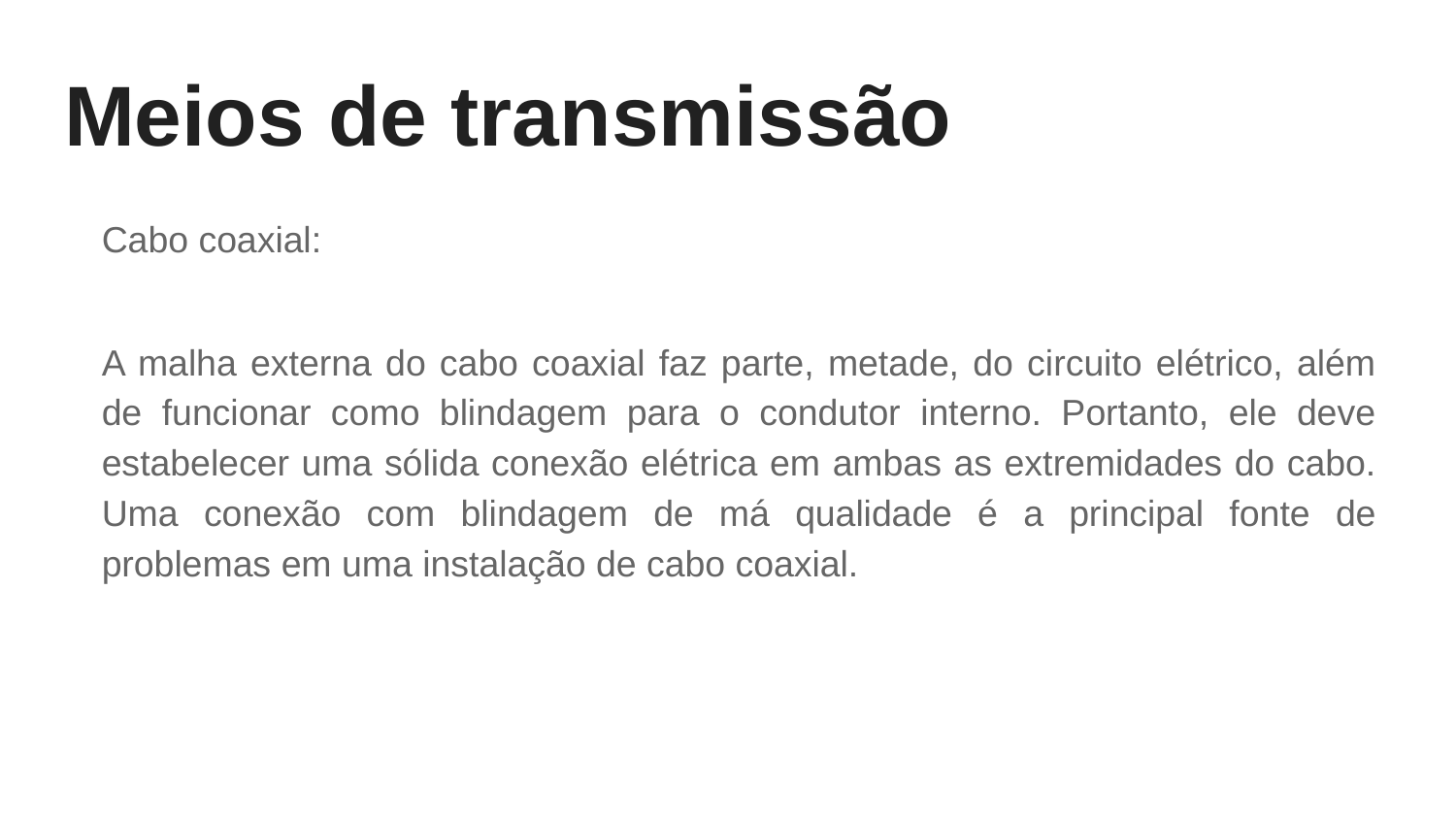

# Meios de transmissão
Cabo coaxial:

A malha externa do cabo coaxial faz parte, metade, do circuito elétrico, além de funcionar como blindagem para o condutor interno. Portanto, ele deve estabelecer uma sólida conexão elétrica em ambas as extremidades do cabo. Uma conexão com blindagem de má qualidade é a principal fonte de problemas em uma instalação de cabo coaxial.